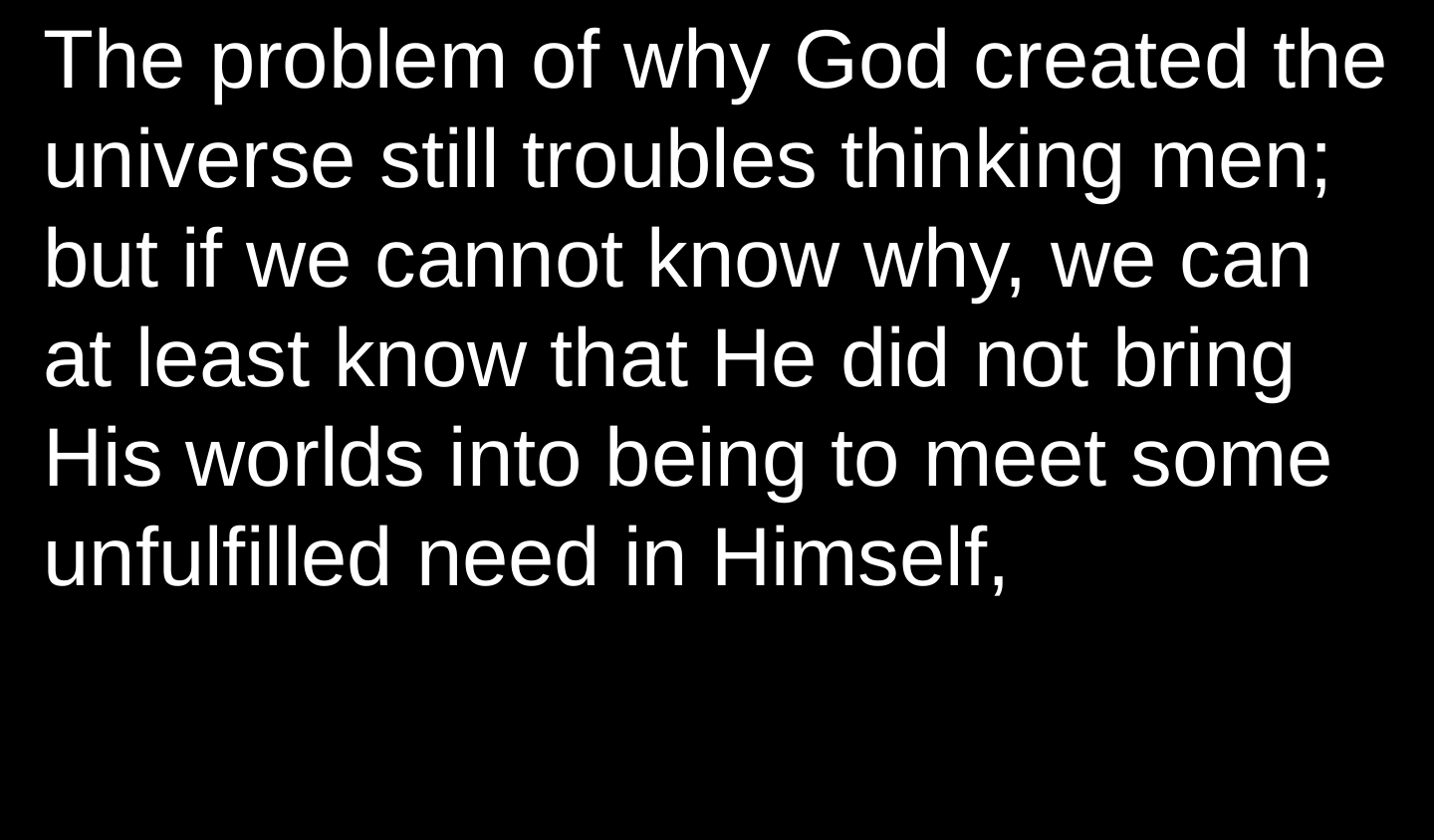

The problem of why God created the universe still troubles thinking men; but if we cannot know why, we can at least know that He did not bring His worlds into being to meet some unfulfilled need in Himself,